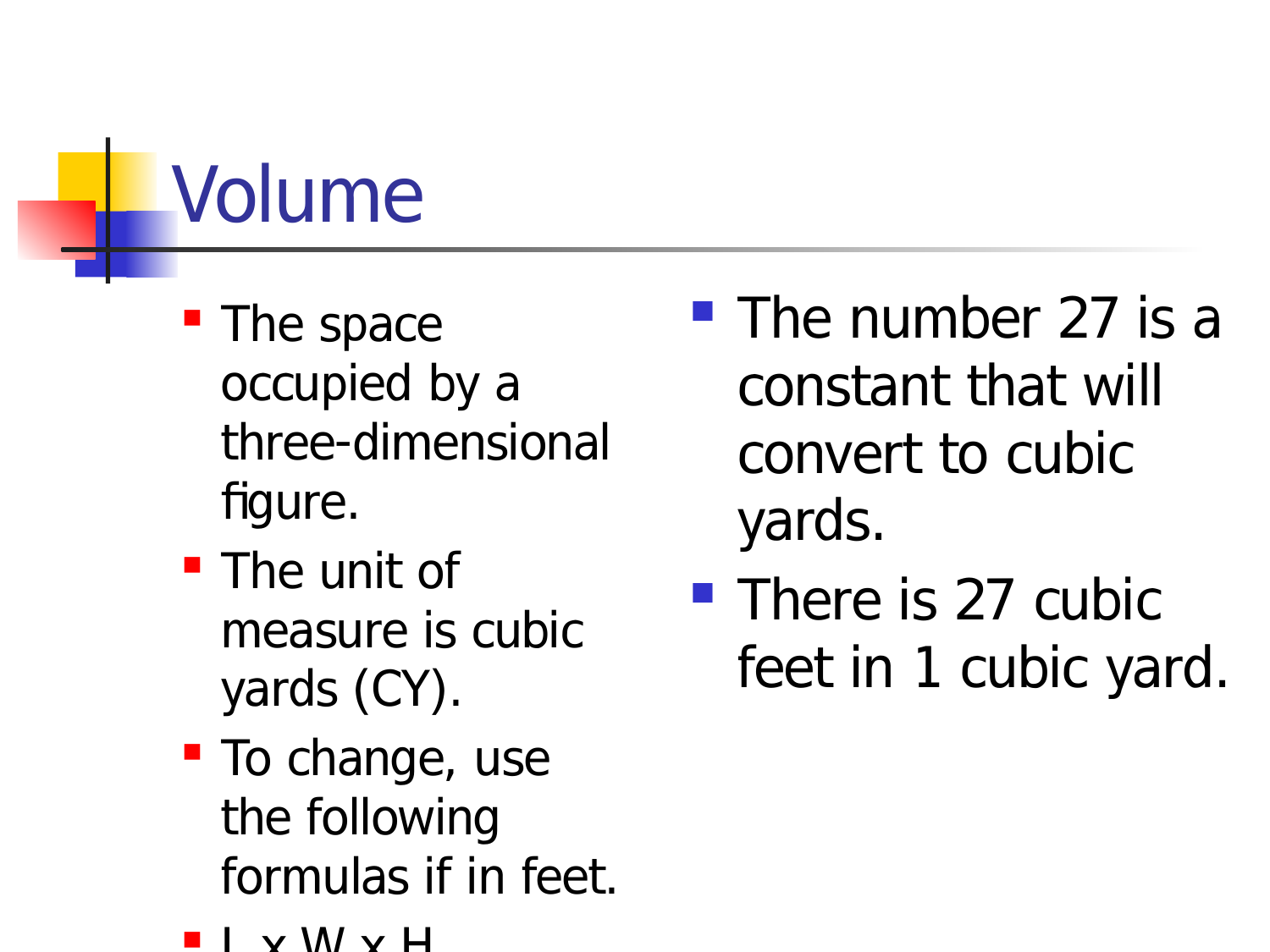

# Volume
The number 27 is a constant that will convert to cubic yards.
There is 27 cubic feet in 1 cubic yard.
The space occupied by a three-dimensional figure.
The unit of measure is cubic yards (CY).
To change, use the following formulas if in feet.
L x W x H
      27       =   CY